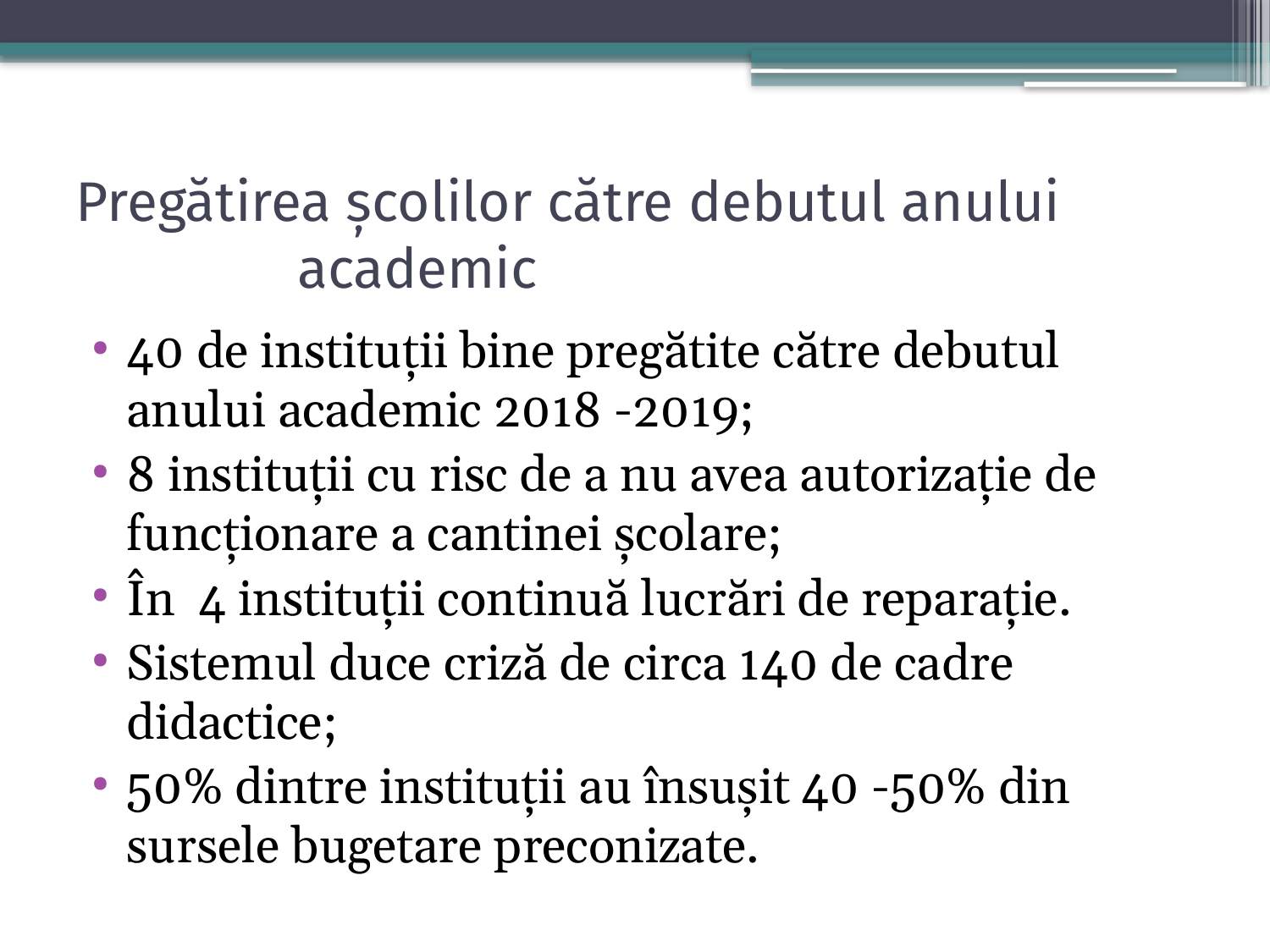

# Pregătirea școlilor către debutul anului academic
40 de instituții bine pregătite către debutul anului academic 2018 -2019;
8 instituții cu risc de a nu avea autorizație de funcționare a cantinei școlare;
În  4 instituții continuă lucrări de reparație.
Sistemul duce criză de circa 140 de cadre didactice;
50% dintre instituții au însușit 40 -50% din sursele bugetare preconizate.